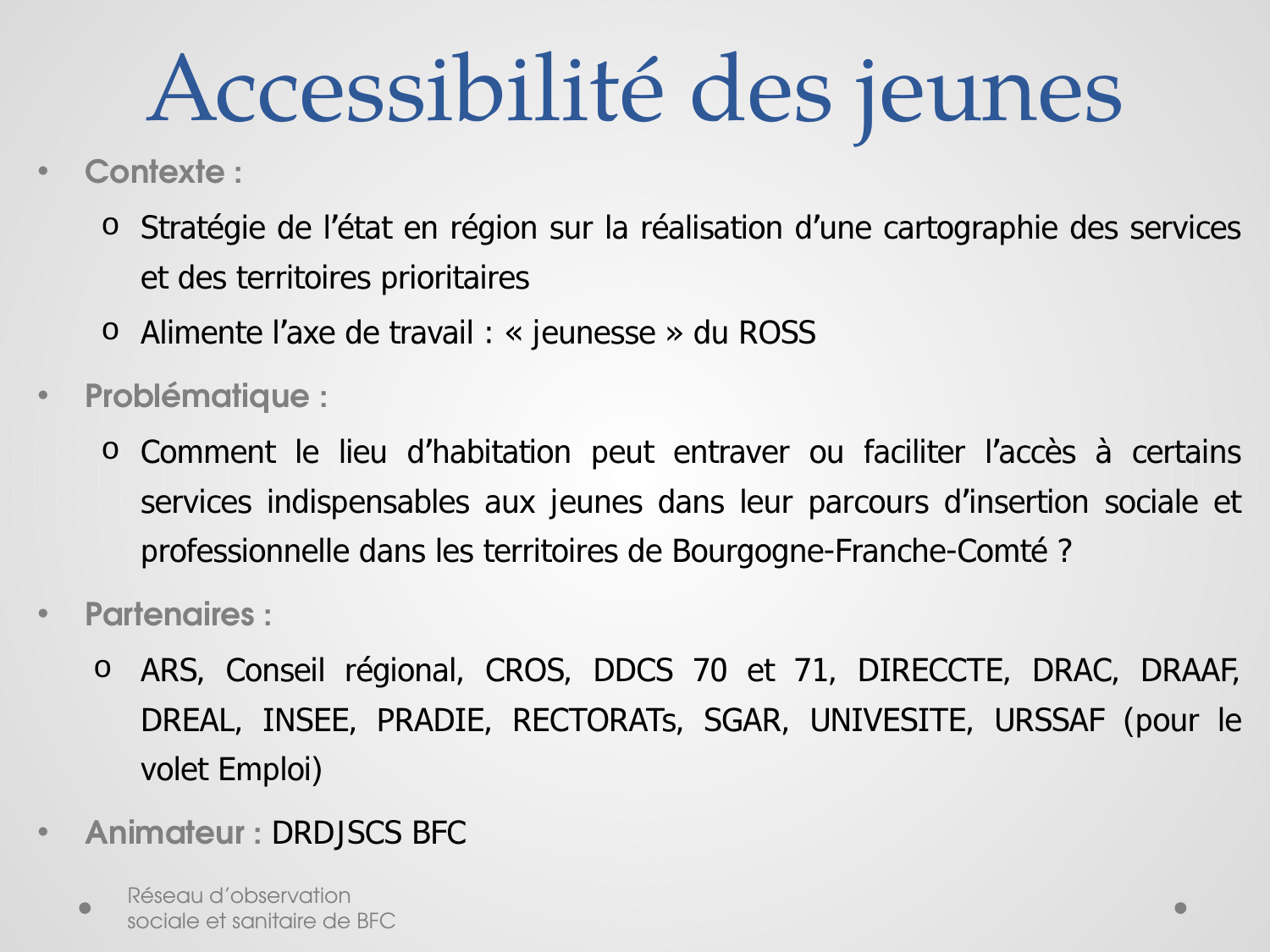

# Accessibilité des jeunes
Contexte :
Stratégie de l’état en région sur la réalisation d’une cartographie des services et des territoires prioritaires
Alimente l’axe de travail : « jeunesse » du ROSS
Problématique :
Comment le lieu d’habitation peut entraver ou faciliter l’accès à certains services indispensables aux jeunes dans leur parcours d’insertion sociale et professionnelle dans les territoires de Bourgogne-Franche-Comté ?
Partenaires :
ARS, Conseil régional, CROS, DDCS 70 et 71, DIRECCTE, DRAC, DRAAF, DREAL, INSEE, PRADIE, RECTORATs, SGAR, UNIVESITE, URSSAF (pour le volet Emploi)
Animateur : DRDJSCS BFC